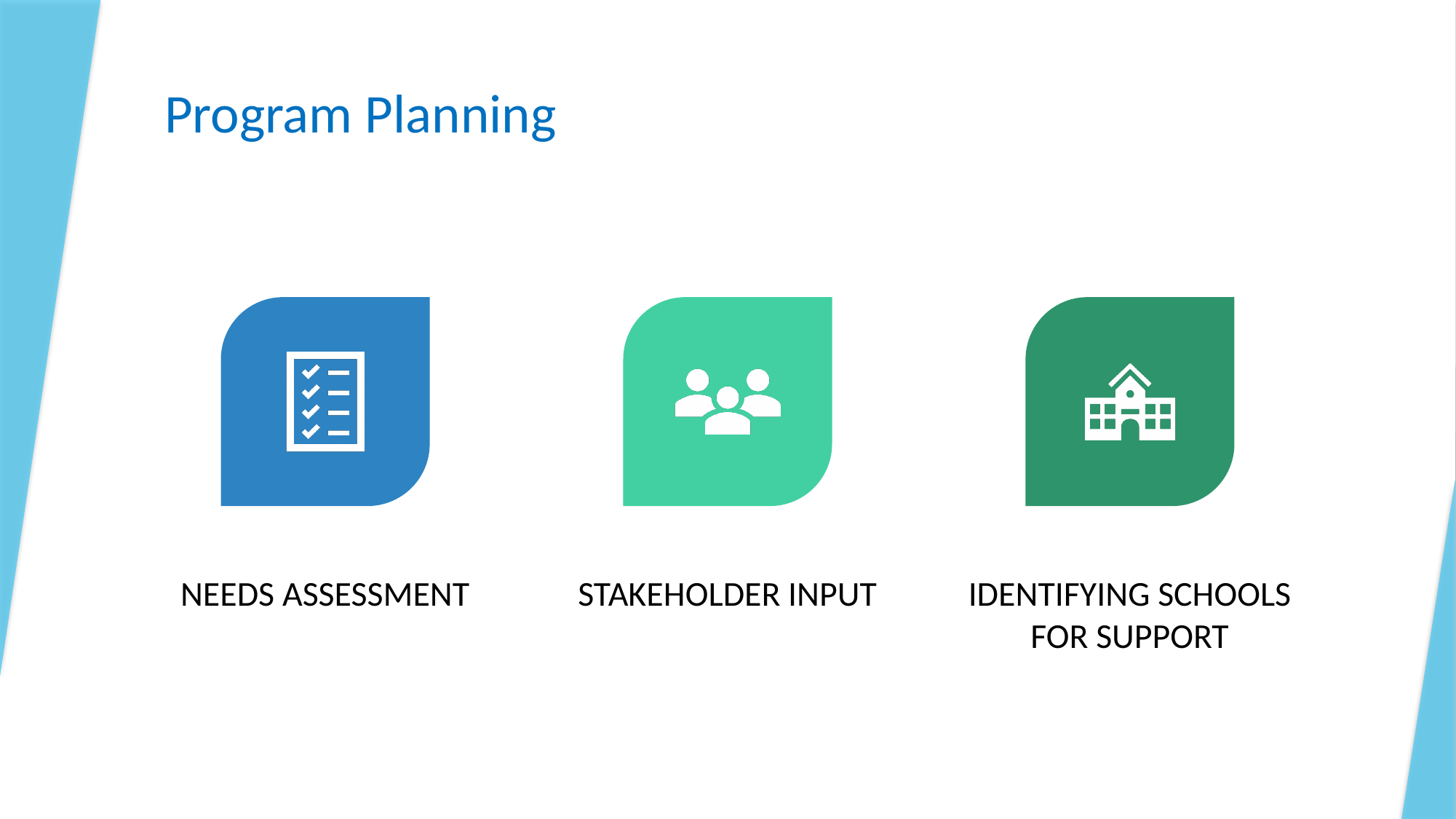

# Program Planning
Needs Assessment
Stakeholder Input
Identifying Schools for Support